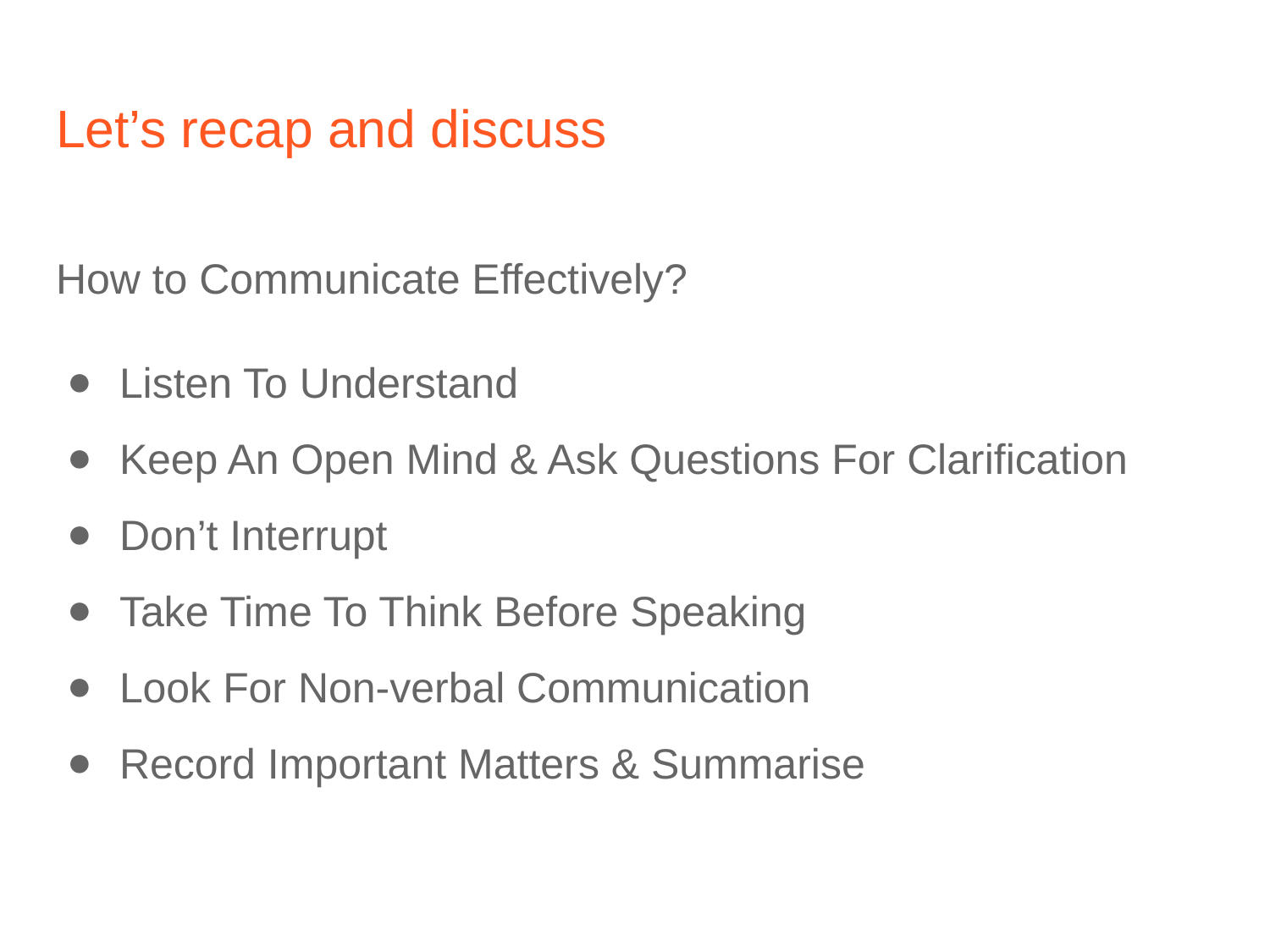

# Let’s recap and discuss
How to Communicate Effectively?
Listen To Understand
Keep An Open Mind & Ask Questions For Clarification
Don’t Interrupt
Take Time To Think Before Speaking
Look For Non-verbal Communication
Record Important Matters & Summarise